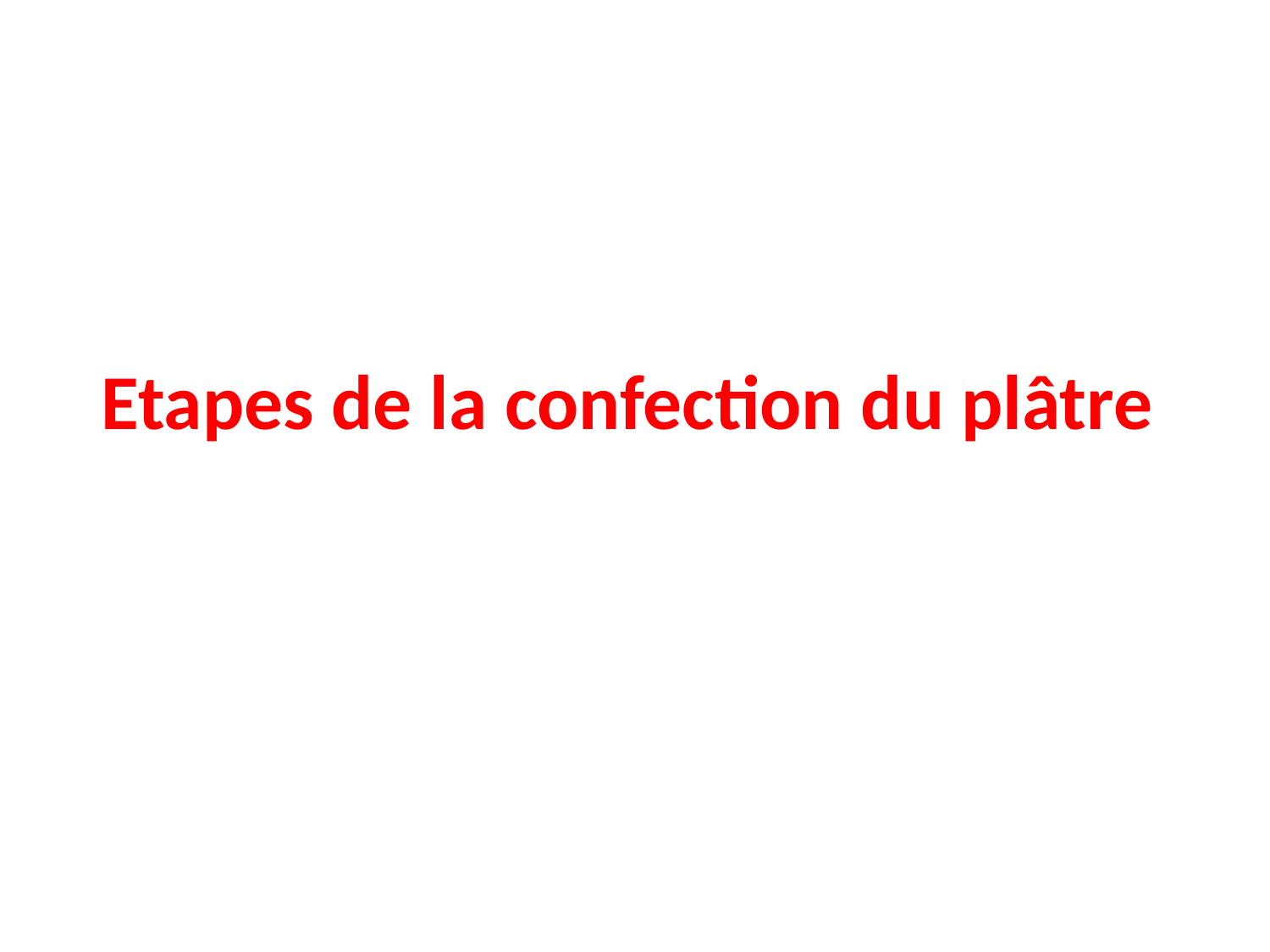

# Etapes de la confection du plâtre